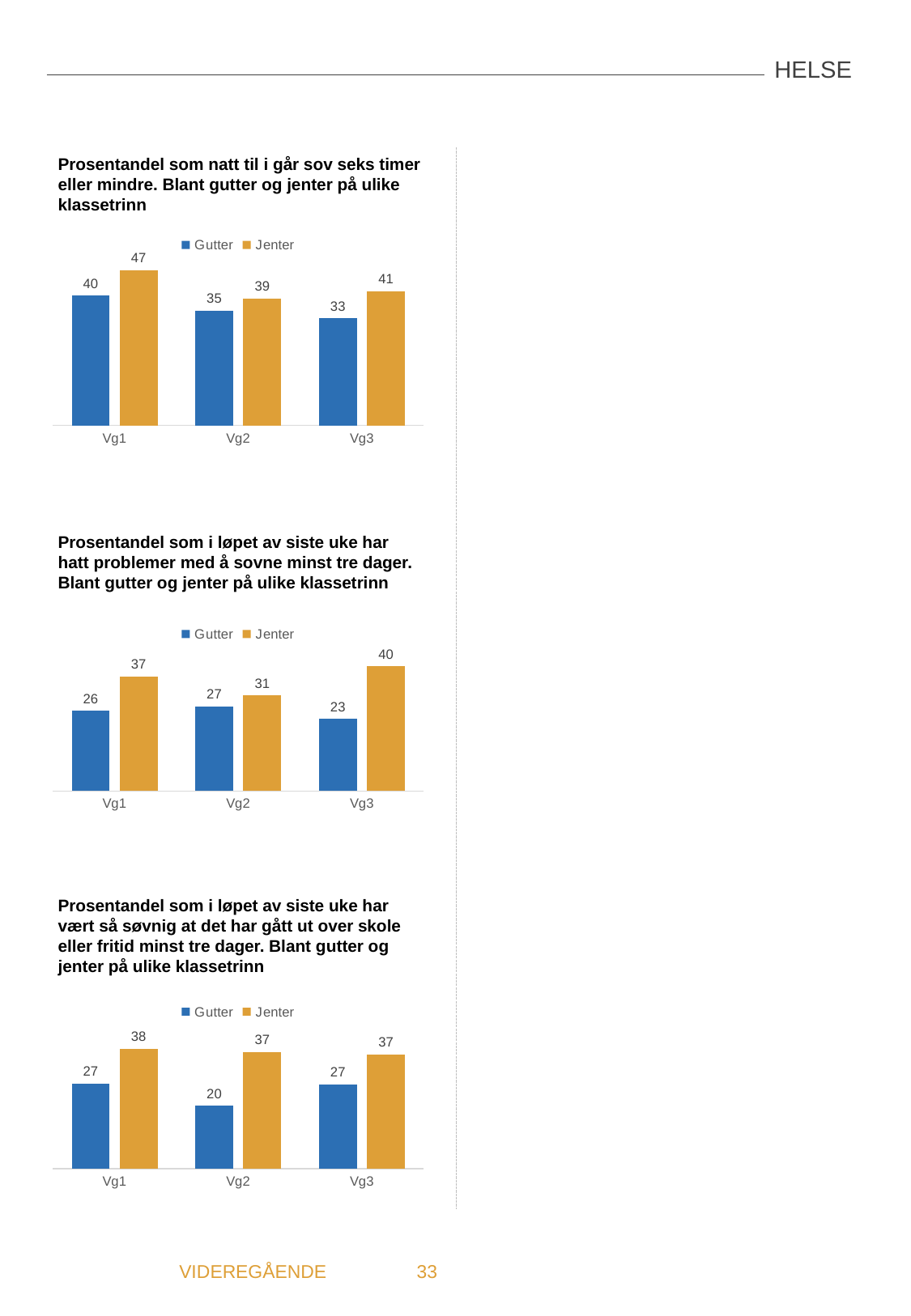

HELSE
Prosentandel som natt til i går sov seks timer eller mindre. Blant gutter og jenter på ulike klassetrinn

### Chart

| Category | Gutter | Jenter |
|---|---|---|
| Vg1 | 39.65 | 47.46 |
| Vg2 | 35.04 | 38.76 |
| Vg3 | 32.67 | 40.97 |
Prosentandel som i løpet av siste uke har hatt problemer med å sovne minst tre dager. Blant gutter og jenter på ulike klassetrinn

### Chart

| Category | Gutter | Jenter |
|---|---|---|
| Vg1 | 25.65 | 36.7 |
| Vg2 | 27.06 | 30.58 |
| Vg3 | 23.0 | 39.86 |
Prosentandel som i løpet av siste uke har vært så søvnig at det har gått ut over skole eller fritid minst tre dager. Blant gutter og jenter på ulike klassetrinn

### Chart

| Category | Gutter | Jenter |
|---|---|---|
| Vg1 | 27.24 | 38.38 |
| Vg2 | 20.09 | 37.32 |
| Vg3 | 27.0 | 36.62 |
	 VIDEREGÅENDE	33